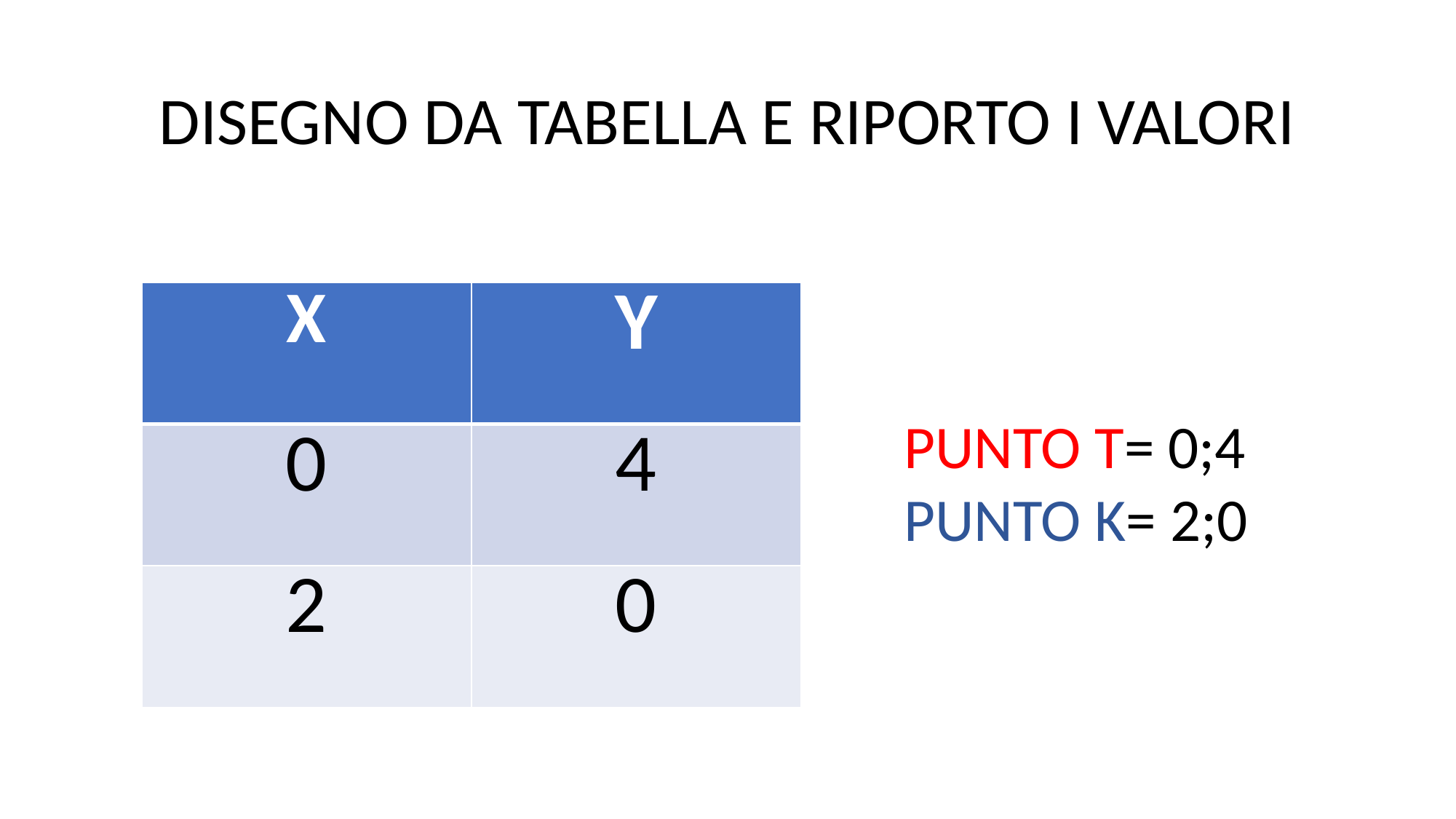

# DISEGNO DA TABELLA E RIPORTO I VALORI
| X | Y |
| --- | --- |
| 0 | 4 |
| 2 | 0 |
PUNTO T= 0;4
PUNTO K= 2;0